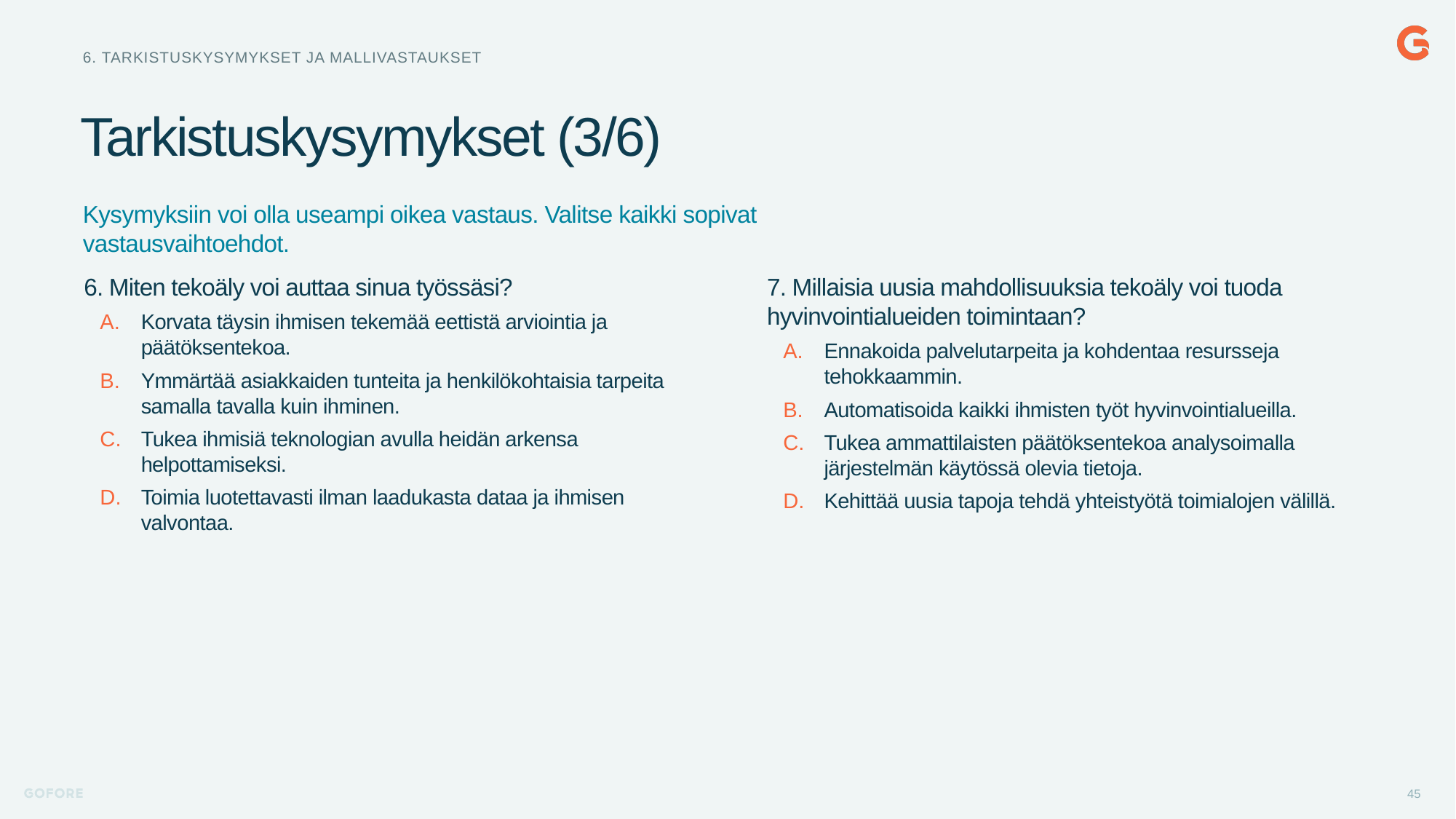

6. Tarkistuskysymykset ja mallivastaukset
# Tarkistuskysymykset (3/6)
Kysymyksiin voi olla useampi oikea vastaus. Valitse kaikki sopivat vastausvaihtoehdot.

6. Miten tekoäly voi auttaa sinua työssäsi?
Korvata täysin ihmisen tekemää eettistä arviointia ja päätöksentekoa.
Ymmärtää asiakkaiden tunteita ja henkilökohtaisia tarpeita samalla tavalla kuin ihminen.
Tukea ihmisiä teknologian avulla heidän arkensa helpottamiseksi.
Toimia luotettavasti ilman laadukasta dataa ja ihmisen valvontaa.

7. Millaisia uusia mahdollisuuksia tekoäly voi tuoda hyvinvointialueiden toimintaan?
Ennakoida palvelutarpeita ja kohdentaa resursseja tehokkaammin.
Automatisoida kaikki ihmisten työt hyvinvointialueilla.
Tukea ammattilaisten päätöksentekoa analysoimalla järjestelmän käytössä olevia tietoja.
Kehittää uusia tapoja tehdä yhteistyötä toimialojen välillä.

45